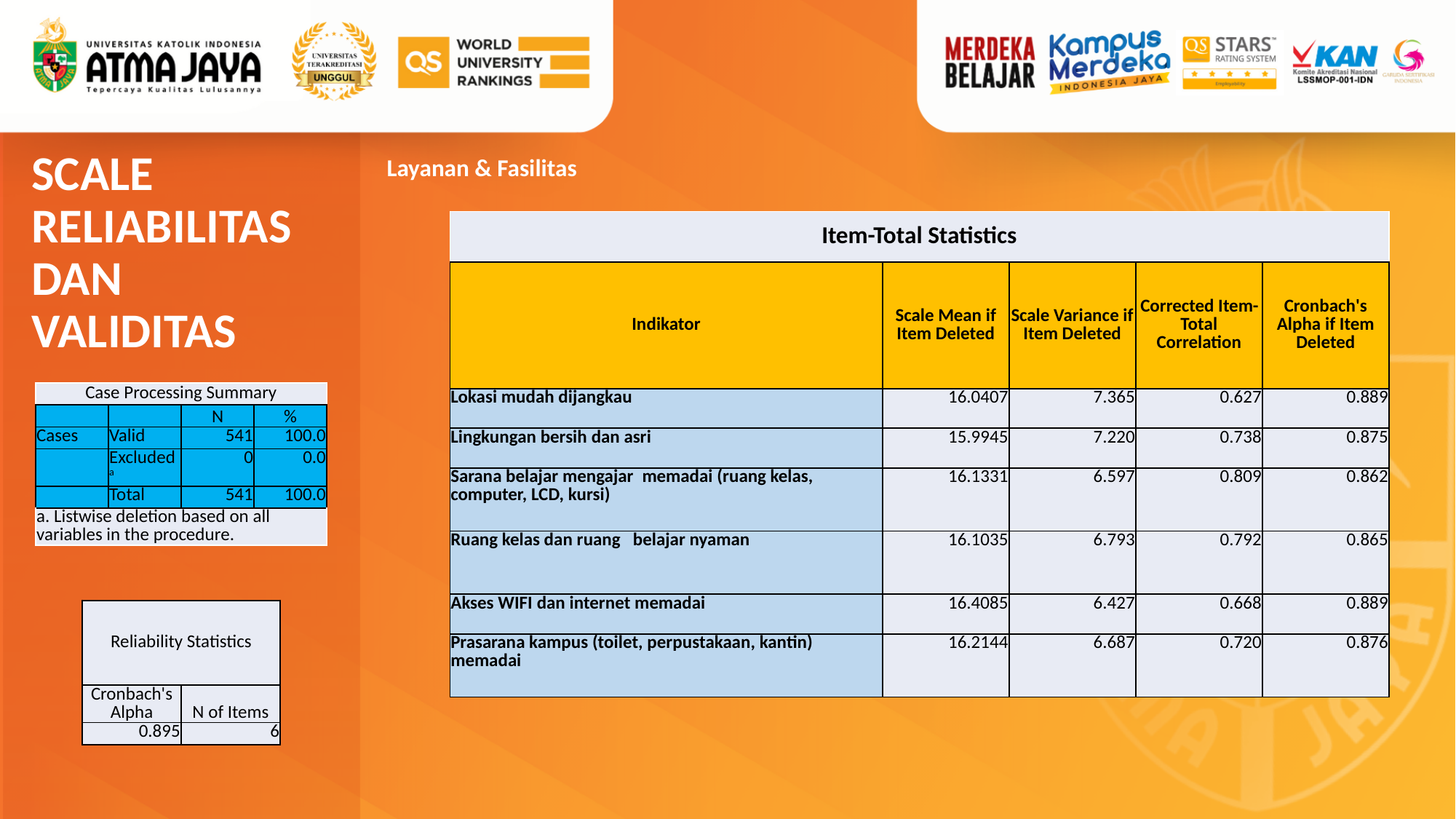

SCALE RELIABILITAS DAN VALIDITAS
Layanan & Fasilitas
| Item-Total Statistics |  |  |  |  |
| --- | --- | --- | --- | --- |
| Indikator | Scale Mean if Item Deleted | Scale Variance if Item Deleted | Corrected Item-Total Correlation | Cronbach's Alpha if Item Deleted |
| Lokasi mudah dijangkau | 16.0407 | 7.365 | 0.627 | 0.889 |
| Lingkungan bersih dan asri | 15.9945 | 7.220 | 0.738 | 0.875 |
| Sarana belajar mengajar  memadai (ruang kelas, computer, LCD, kursi) | 16.1331 | 6.597 | 0.809 | 0.862 |
| Ruang kelas dan ruang belajar nyaman | 16.1035 | 6.793 | 0.792 | 0.865 |
| Akses WIFI dan internet memadai | 16.4085 | 6.427 | 0.668 | 0.889 |
| Prasarana kampus (toilet, perpustakaan, kantin) memadai | 16.2144 | 6.687 | 0.720 | 0.876 |
| Case Processing Summary |  |  |  |
| --- | --- | --- | --- |
|  |  | N | % |
| Cases | Valid | 541 | 100.0 |
|  | Excludeda | 0 | 0.0 |
|  | Total | 541 | 100.0 |
| a. Listwise deletion based on all variables in the procedure. |  |  |  |
| Reliability Statistics |  |
| --- | --- |
| Cronbach's Alpha | N of Items |
| 0.895 | 6 |